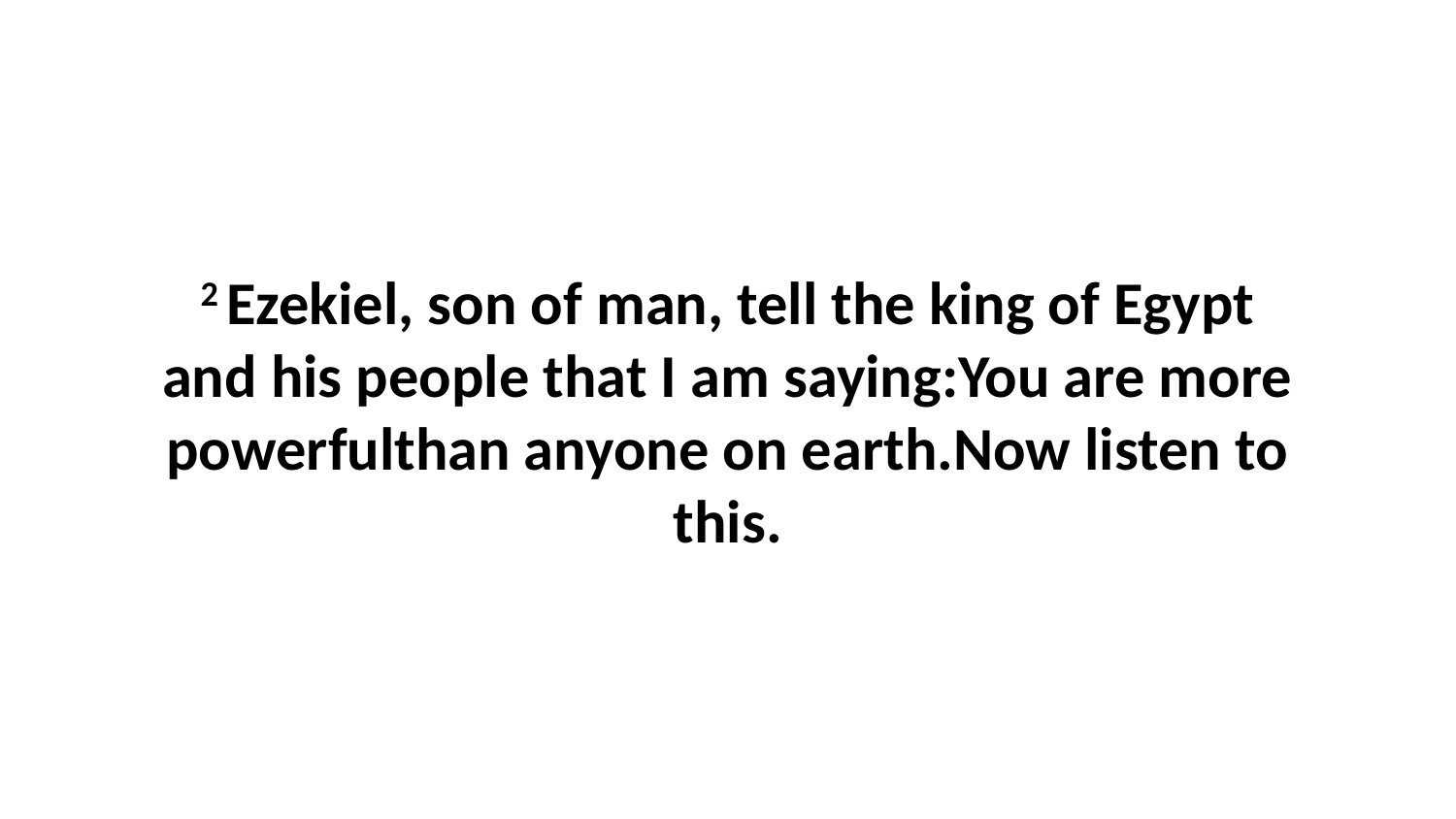

2 Ezekiel, son of man, tell the king of Egypt and his people that I am saying:You are more powerfulthan anyone on earth.Now listen to this.